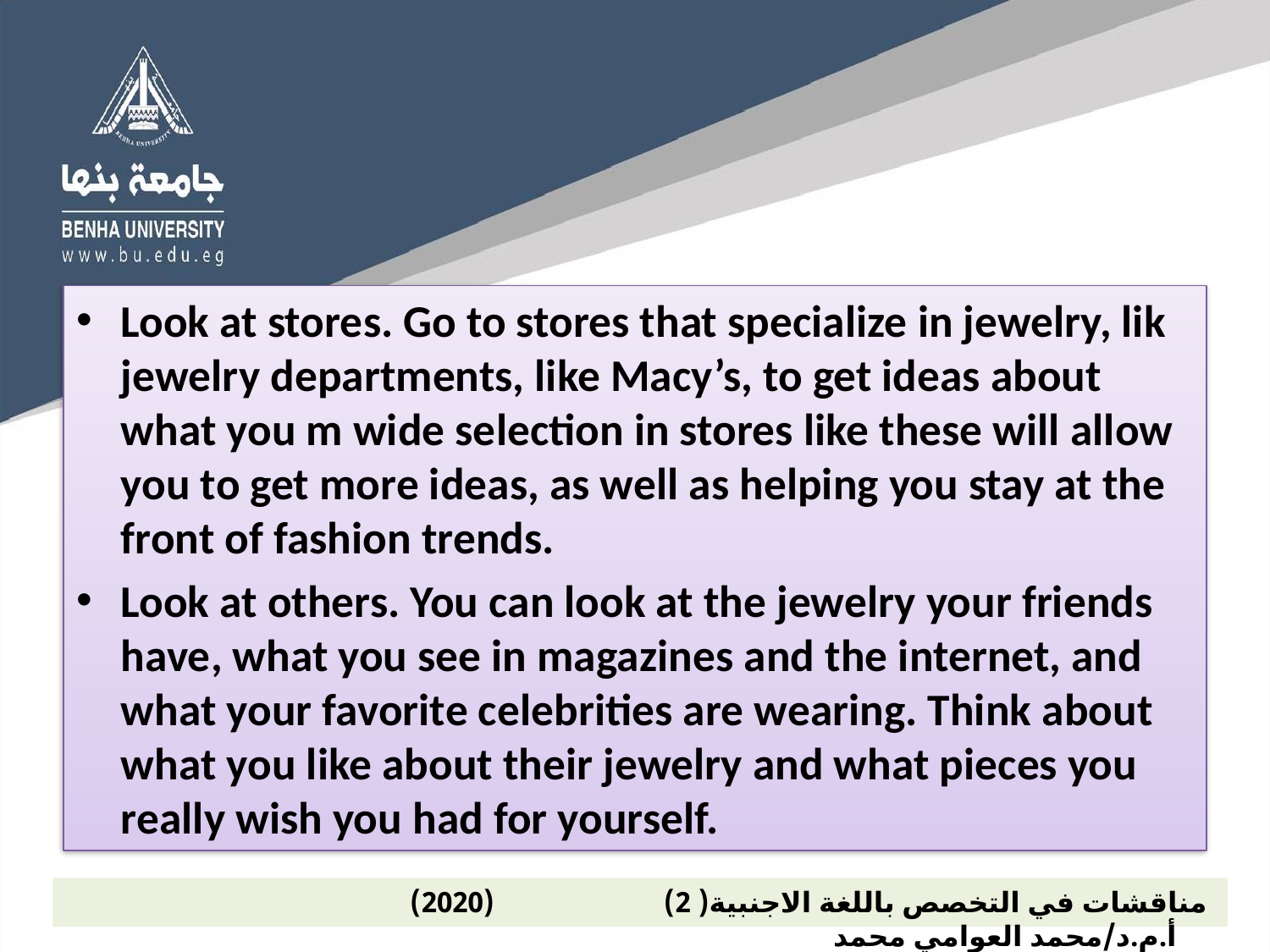

Look at stores. Go to stores that specialize in jewelry, lik jewelry departments, like Macy’s, to get ideas about what you m wide selection in stores like these will allow you to get more ideas, as well as helping you stay at the front of fashion trends.
Look at others. You can look at the jewelry your friends have, what you see in magazines and the internet, and what your favorite celebrities are wearing. Think about what you like about their jewelry and what pieces you really wish you had for yourself.

 مناقشات في التخصص باللغة الاجنبية( 2)                       (2020)                               أ.م.د/محمد العوامي محمد